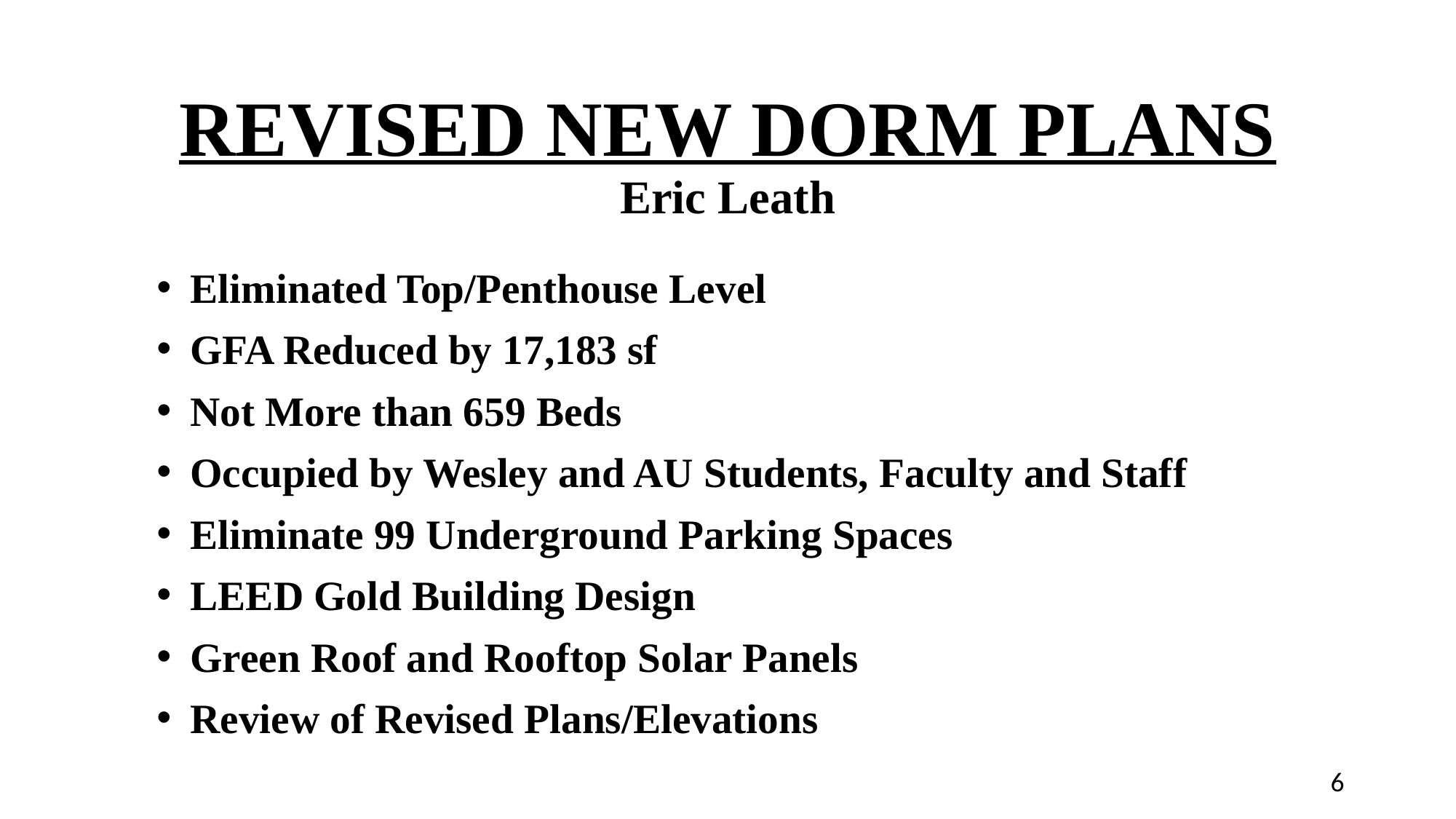

# REVISED NEW DORM PLANS Eric Leath

Eliminated Top/Penthouse Level
GFA Reduced by 17,183 sf
Not More than 659 Beds
Occupied by Wesley and AU Students, Faculty and Staff
Eliminate 99 Underground Parking Spaces
LEED Gold Building Design
Green Roof and Rooftop Solar Panels
Review of Revised Plans/Elevations
6